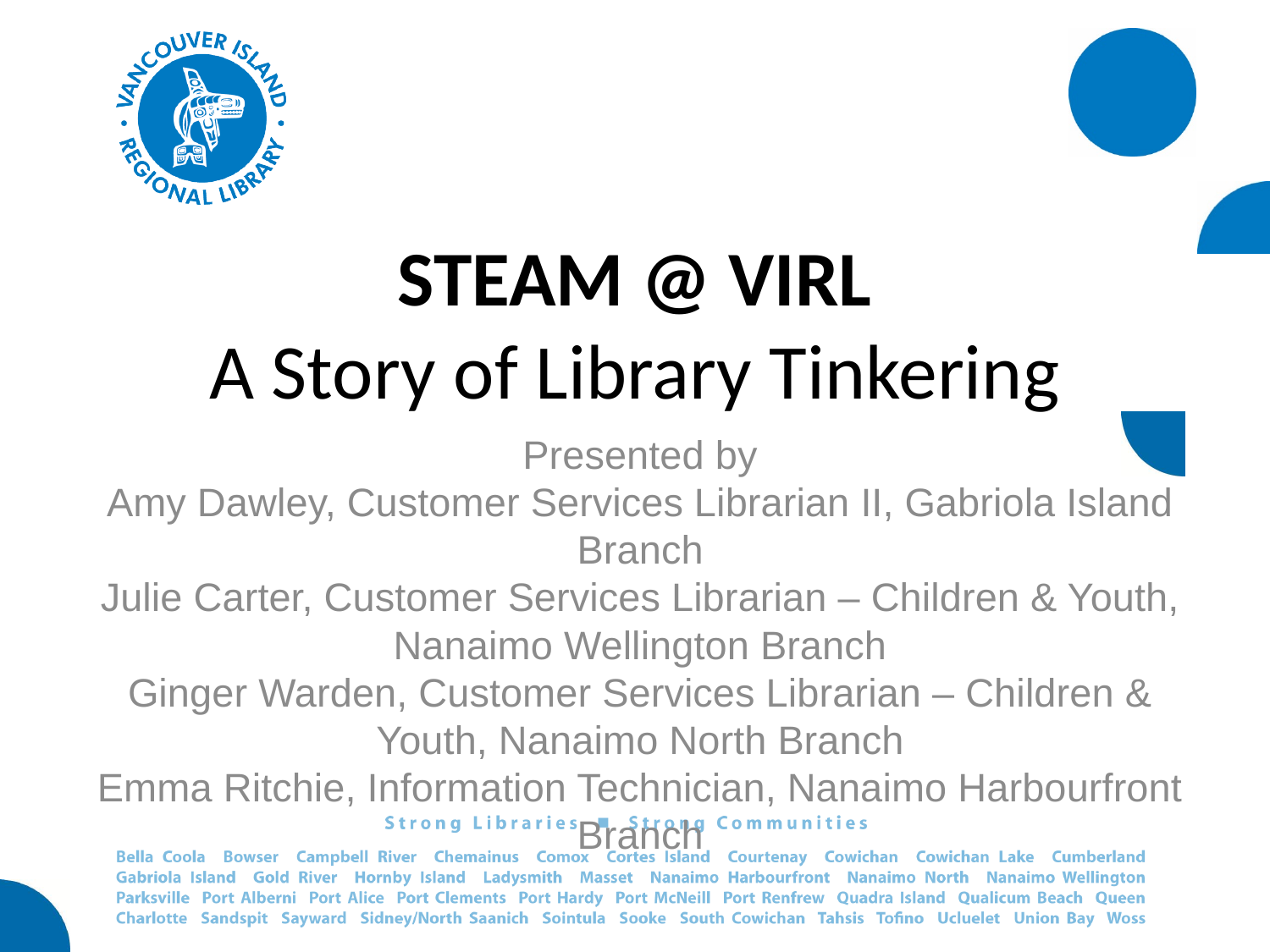

# STEAM @ VIRL A Story of Library Tinkering
Presented by
Amy Dawley, Customer Services Librarian II, Gabriola Island Branch
Julie Carter, Customer Services Librarian – Children & Youth, Nanaimo Wellington Branch
Ginger Warden, Customer Services Librarian – Children & Youth, Nanaimo North Branch
Emma Ritchie, Information Technician, Nanaimo Harbourfront Branch